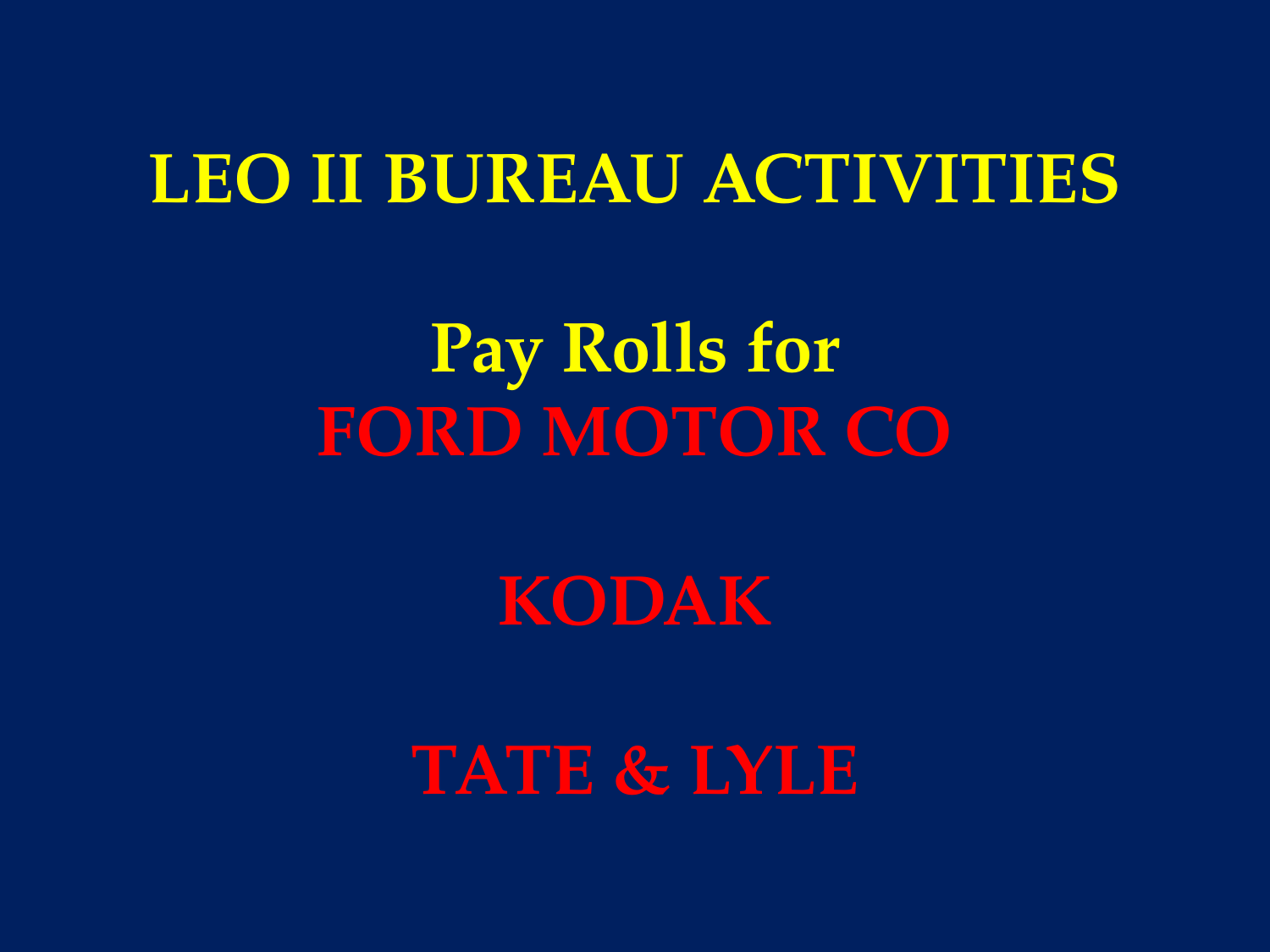

# LEO II BUREAU ACTIVITIES Pay Rolls for FORD MOTOR CO KODAK TATE & LYLE